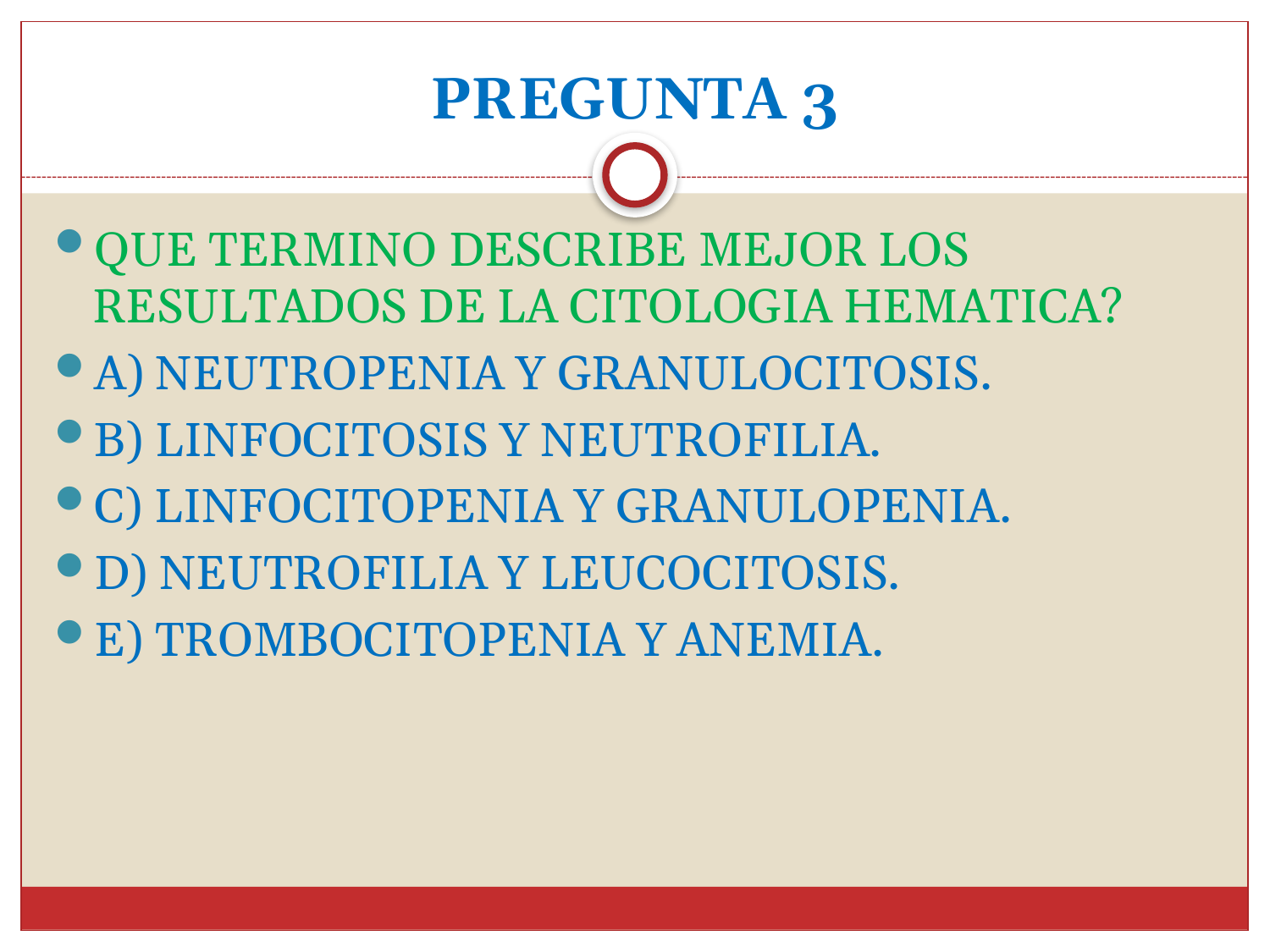

# PREGUNTA 3
QUE TERMINO DESCRIBE MEJOR LOS RESULTADOS DE LA CITOLOGIA HEMATICA?
A) NEUTROPENIA Y GRANULOCITOSIS.
B) LINFOCITOSIS Y NEUTROFILIA.
C) LINFOCITOPENIA Y GRANULOPENIA.
D) NEUTROFILIA Y LEUCOCITOSIS.
E) TROMBOCITOPENIA Y ANEMIA.